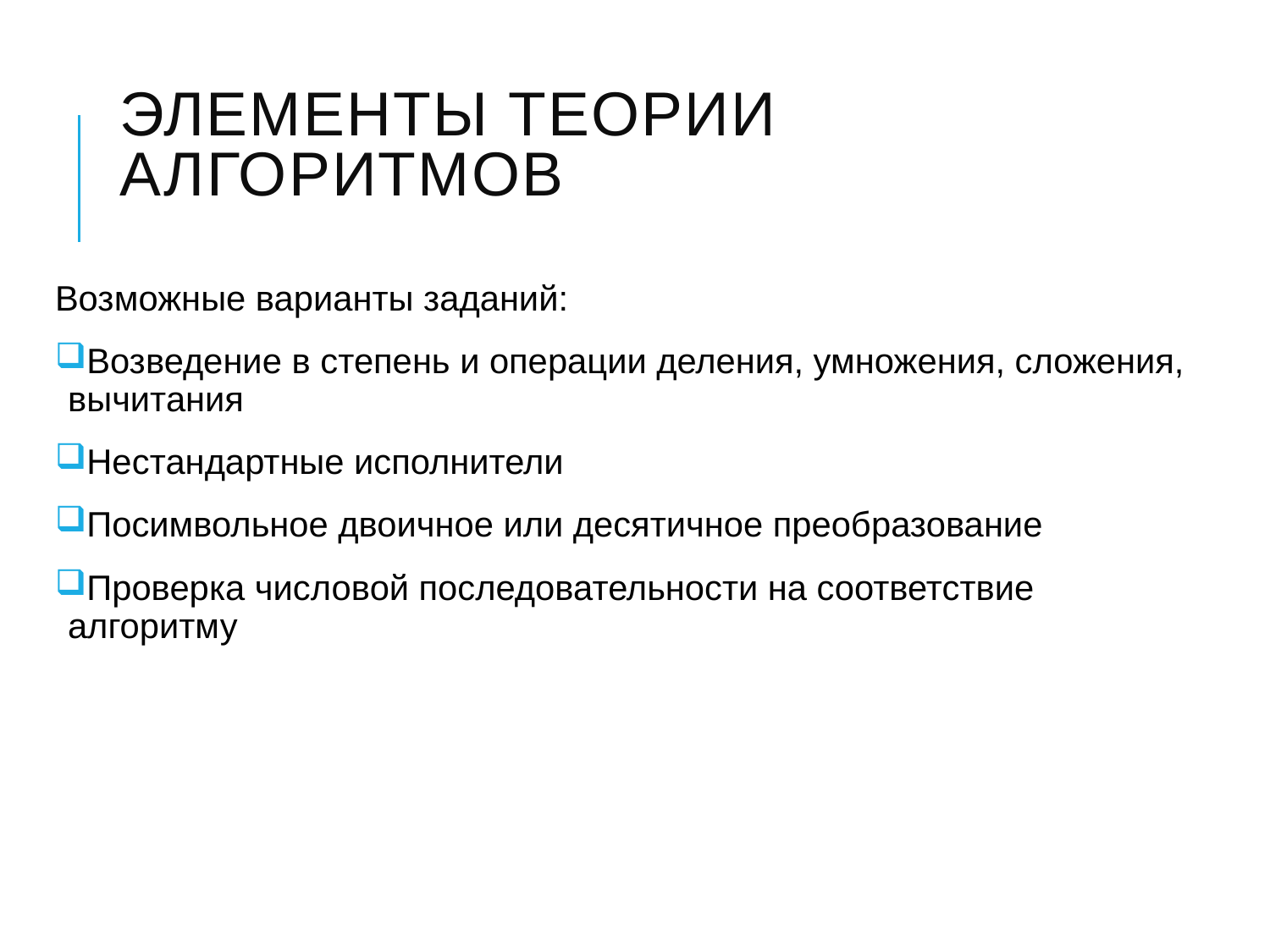

# Элементы теории алгоритмов
Возможные варианты заданий:
Возведение в степень и операции деления, умножения, сложения, вычитания
Нестандартные исполнители
Посимвольное двоичное или десятичное преобразование
Проверка числовой последовательности на соответствие алгоритму